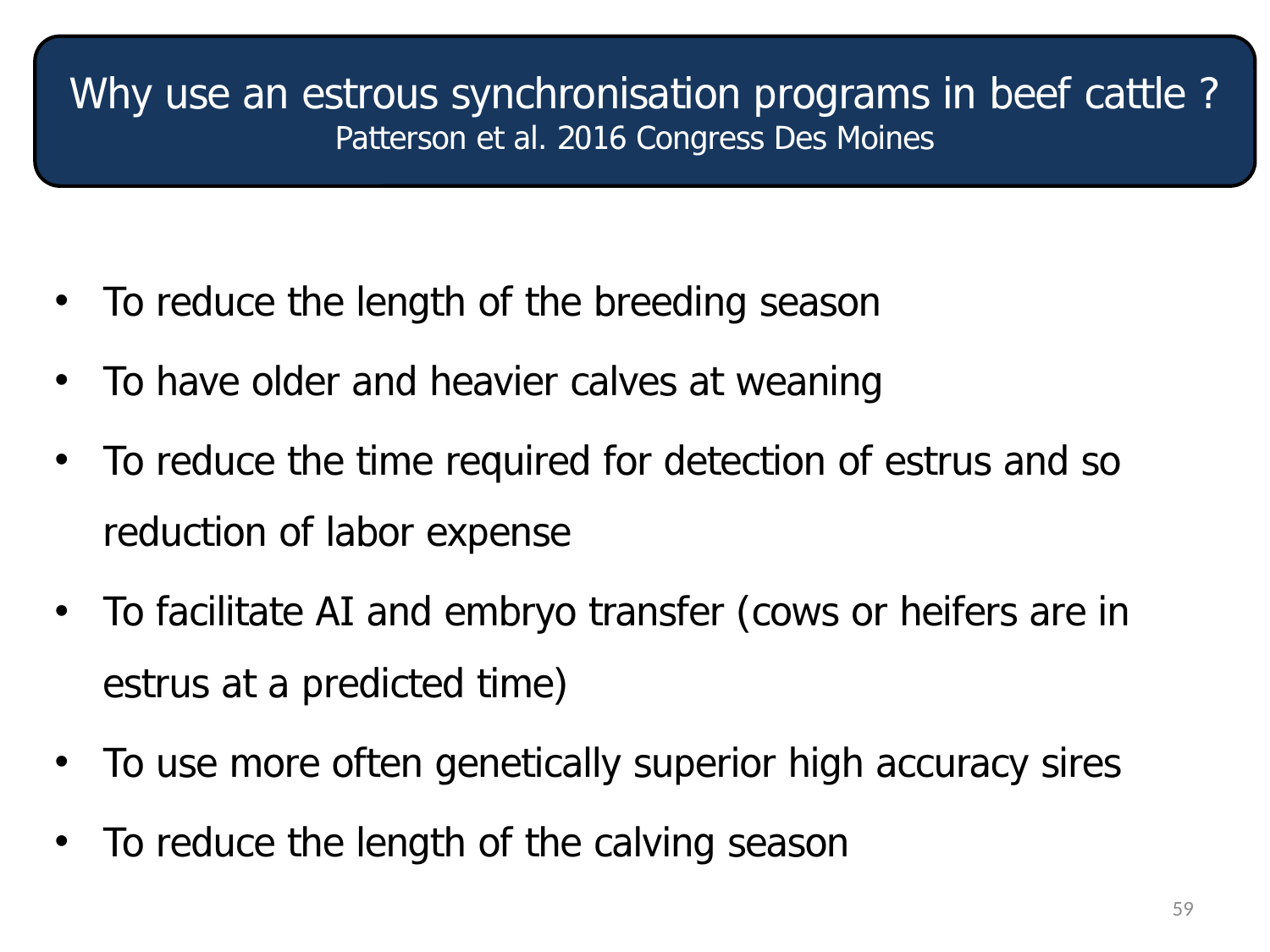

Why use an estrous synchronisation programs in beef cattle ?
Patterson et al. 2016 Congress Des Moines
To reduce the length of the breeding season
To have older and heavier calves at weaning
To reduce the time required for detection of estrus and so reduction of labor expense
To facilitate AI and embryo transfer (cows or heifers are in estrus at a predicted time)
To use more often genetically superior high accuracy sires
To reduce the length of the calving season

59